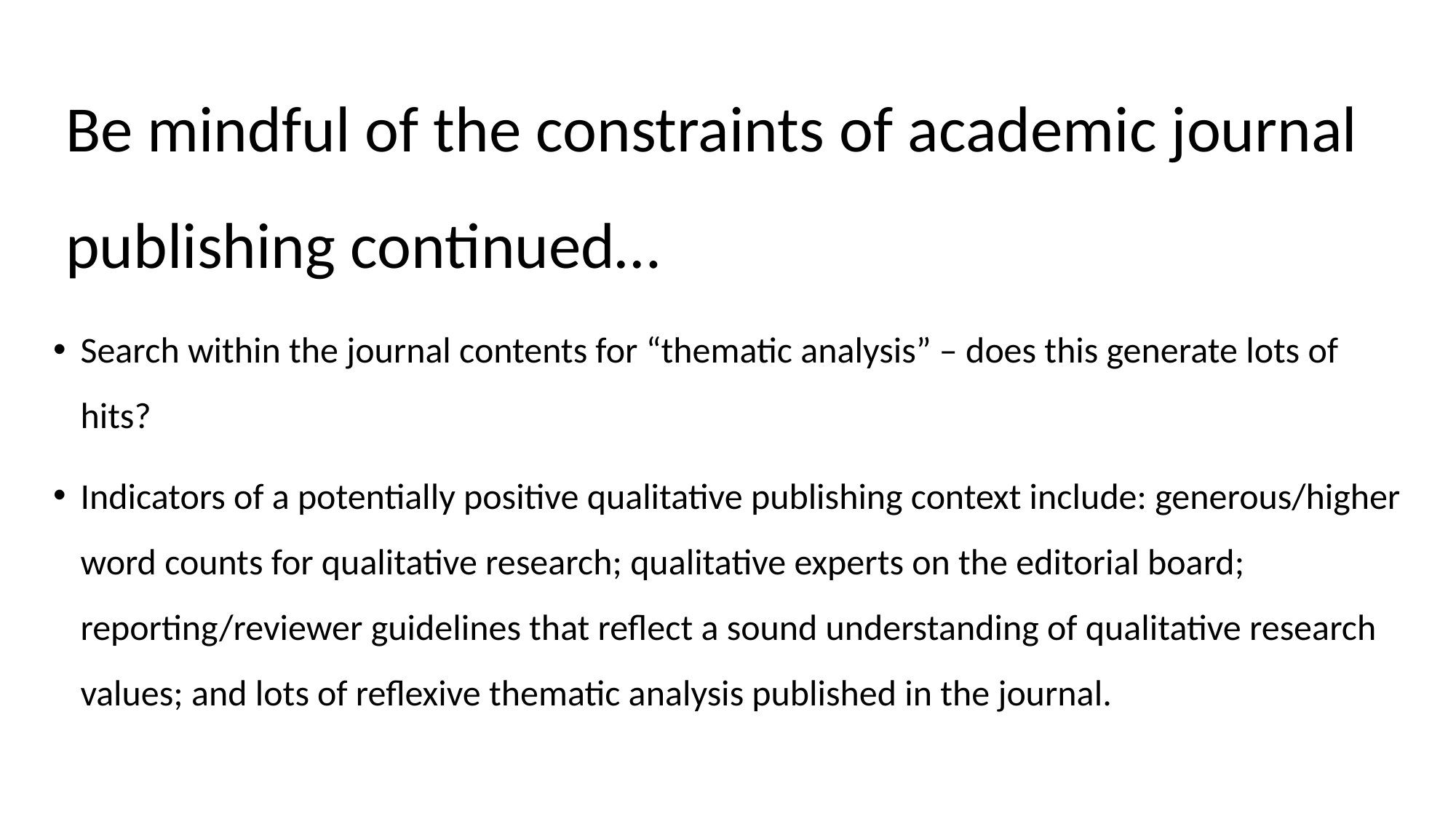

# Be mindful of the constraints of academic journal publishing continued…
Search within the journal contents for “thematic analysis” – does this generate lots of hits?
Indicators of a potentially positive qualitative publishing context include: generous/higher word counts for qualitative research; qualitative experts on the editorial board; reporting/reviewer guidelines that reflect a sound understanding of qualitative research values; and lots of reflexive thematic analysis published in the journal.